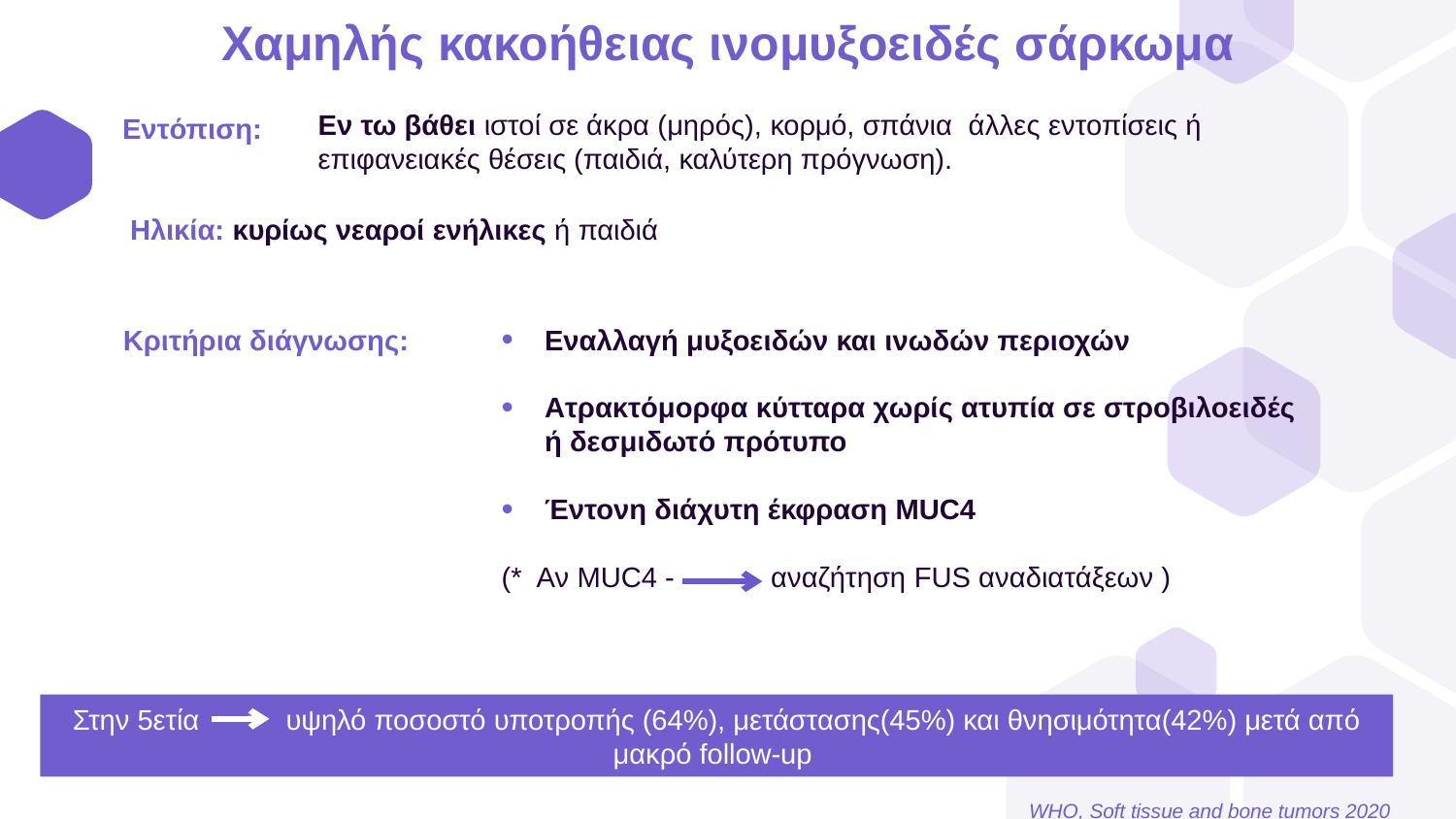

# Χαμηλής κακοήθειας ινομυξοειδές σάρκωμα
Εν τω βάθει ιστοί σε άκρα (μηρός), κορμό, σπάνια  άλλες εντοπίσεις ή επιφανειακές θέσεις (παιδιά, καλύτερη πρόγνωση).
Εντόπιση:

 Ηλικία: κυρίως νεαροί ενήλικες ή παιδιά
Εναλλαγή μυξοειδών και ινωδών περιοχών

Ατρακτόμορφα κύτταρα χωρίς ατυπία σε στροβιλοειδές ή δεσμιδωτό πρότυπο

Έντονη διάχυτη έκφραση MUC4

(*  Αν MUC4 -            αναζήτηση FUS αναδιατάξεων )
Κριτήρια διάγνωσης:
Στην 5ετία           υψηλό ποσοστό υποτροπής (64%), μετάστασης(45%) και θνησιμότητα(42%) μετά από μακρό follow-up
WHO, Soft tissue and bone tumors 2020